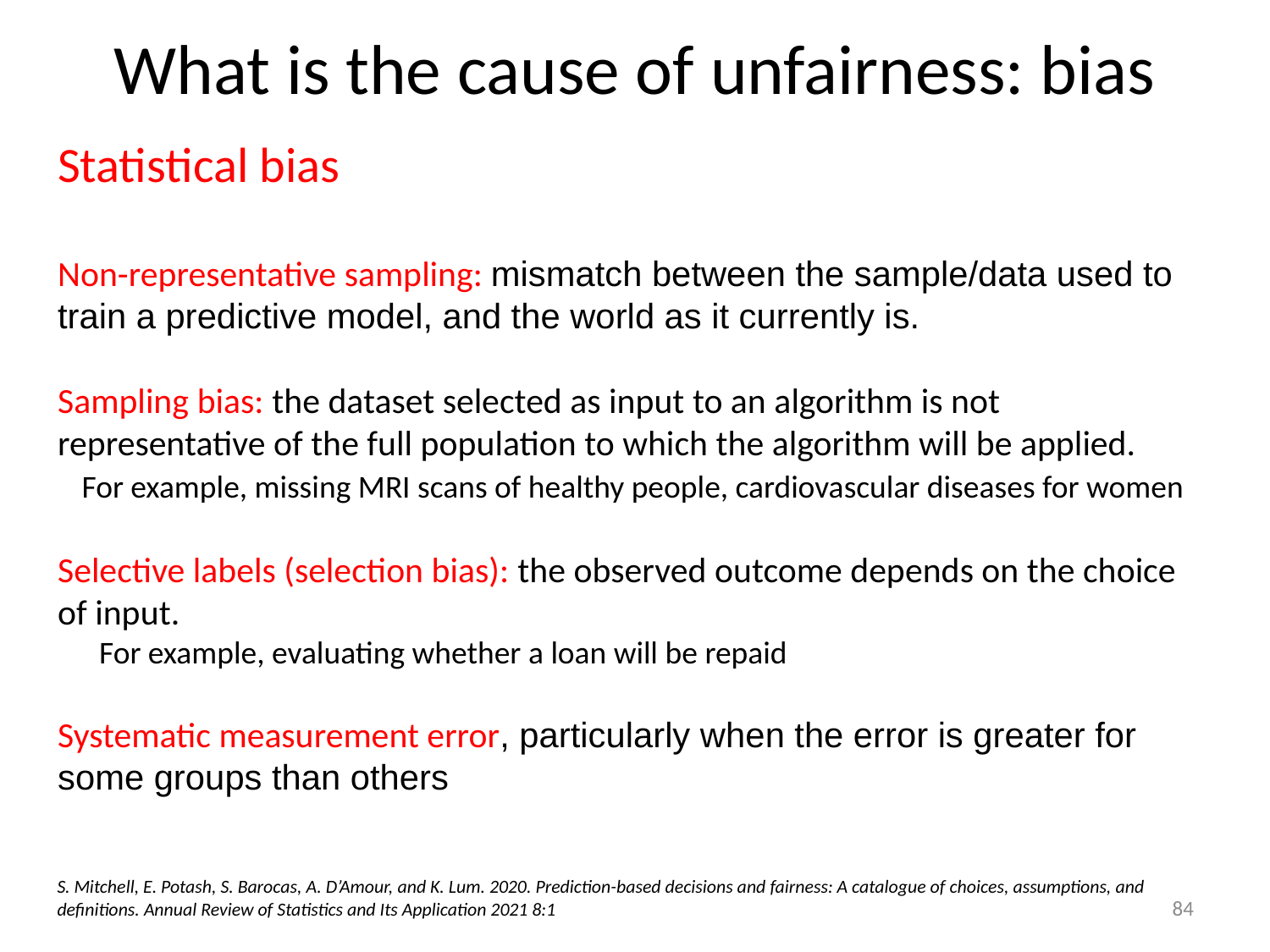

What is the cause of unfairness: bias
Statistical bias

Non-representative sampling: mismatch between the sample/data used to train a predictive model, and the world as it currently is.

Sampling bias: the dataset selected as input to an algorithm is not representative of the full population to which the algorithm will be applied.
   For example, missing MRI scans of healthy people, cardiovascular diseases for women

Selective labels (selection bias): the observed outcome depends on the choice of input.
For example, evaluating whether a loan will be repaid

Systematic measurement error, particularly when the error is greater for some groups than others

S. Mitchell, E. Potash, S. Barocas, A. D’Amour, and K. Lum. 2020. Prediction-based decisions and fairness: A catalogue of choices, assumptions, and definitions. Annual Review of Statistics and Its Application 2021 8:1
84